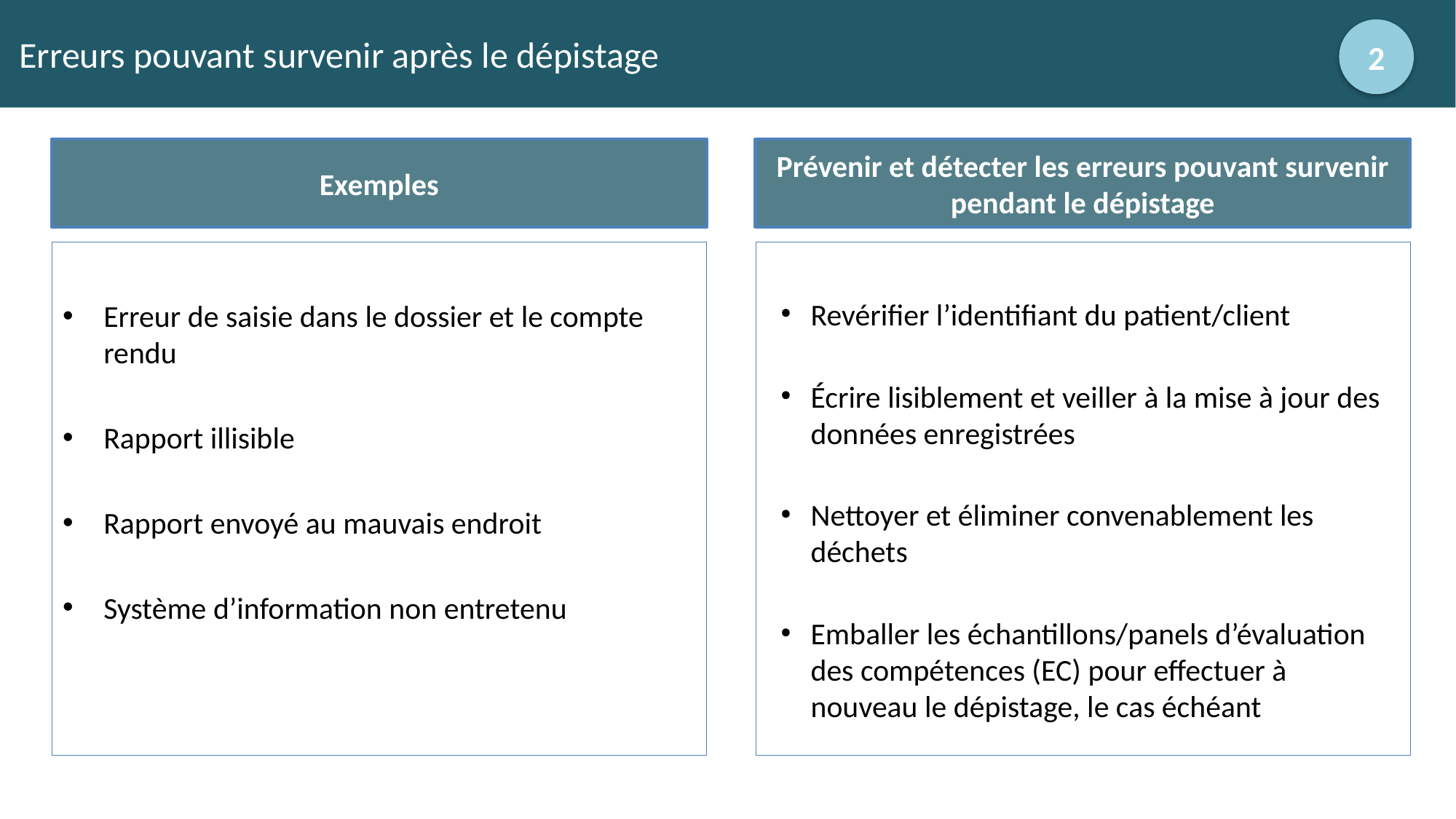

# Erreurs pouvant survenir après le dépistage
2
Exemples
Prévenir et détecter les erreurs pouvant survenir pendant le dépistage

Erreur de saisie dans le dossier et le compte rendu

Rapport illisible

Rapport envoyé au mauvais endroit

Système d’information non entretenu

Revérifier l’identifiant du patient/client

Écrire lisiblement et veiller à la mise à jour des données enregistrées

Nettoyer et éliminer convenablement les déchets

Emballer les échantillons/panels d’évaluation des compétences (EC) pour effectuer à nouveau le dépistage, le cas échéant